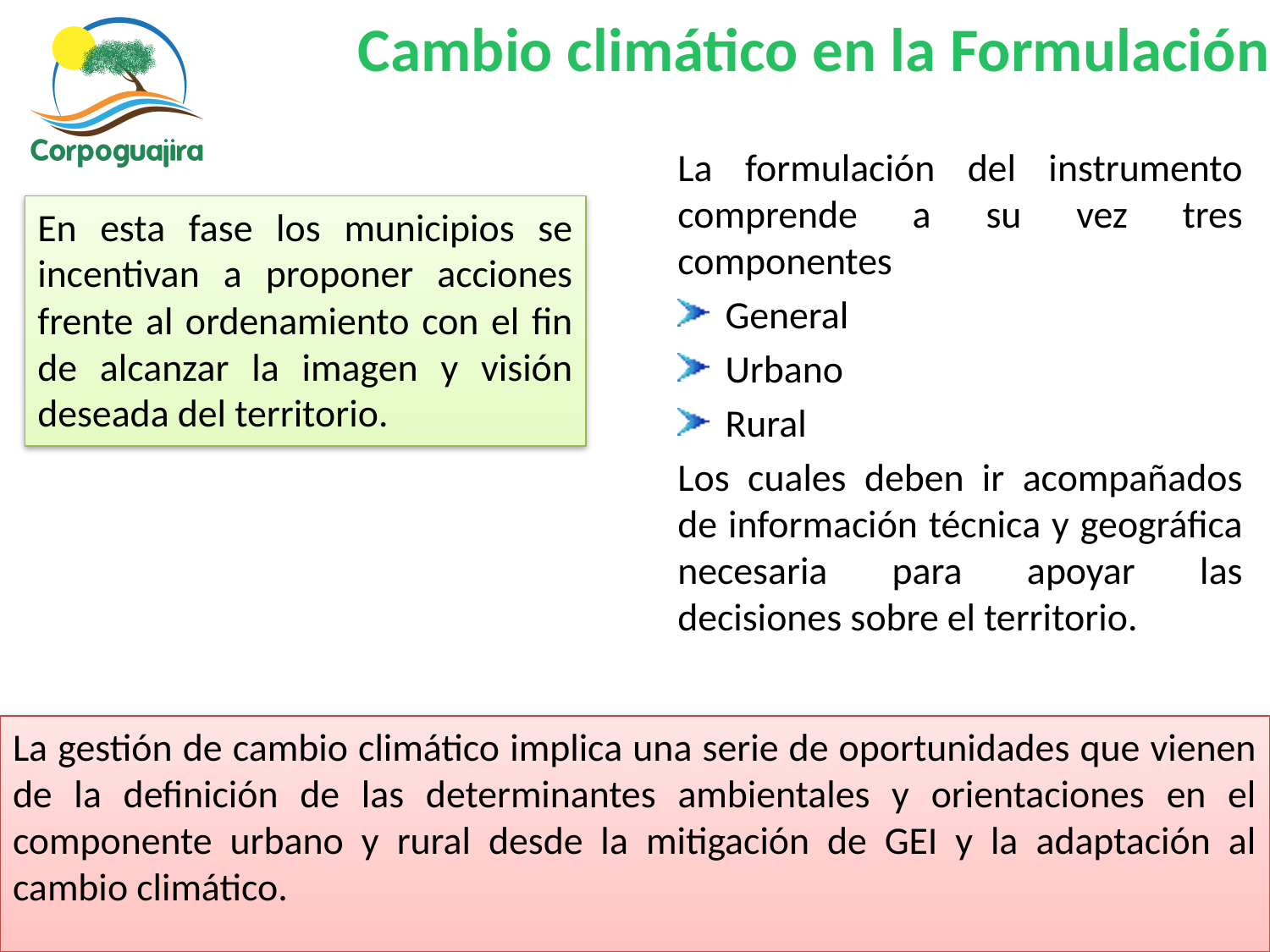

# Cambio climático en la Formulación
La formulación del instrumento comprende a su vez tres componentes
General
Urbano
Rural
Los cuales deben ir acompañados de información técnica y geográfica necesaria para apoyar las decisiones sobre el territorio.

En esta fase los municipios se incentivan a proponer acciones frente al ordenamiento con el fin de alcanzar la imagen y visión deseada del territorio.

La gestión de cambio climático implica una serie de oportunidades que vienen de la definición de las determinantes ambientales y orientaciones en el componente urbano y rural desde la mitigación de GEI y la adaptación al cambio climático.
INFORME DE GESTION CORPORATIVA